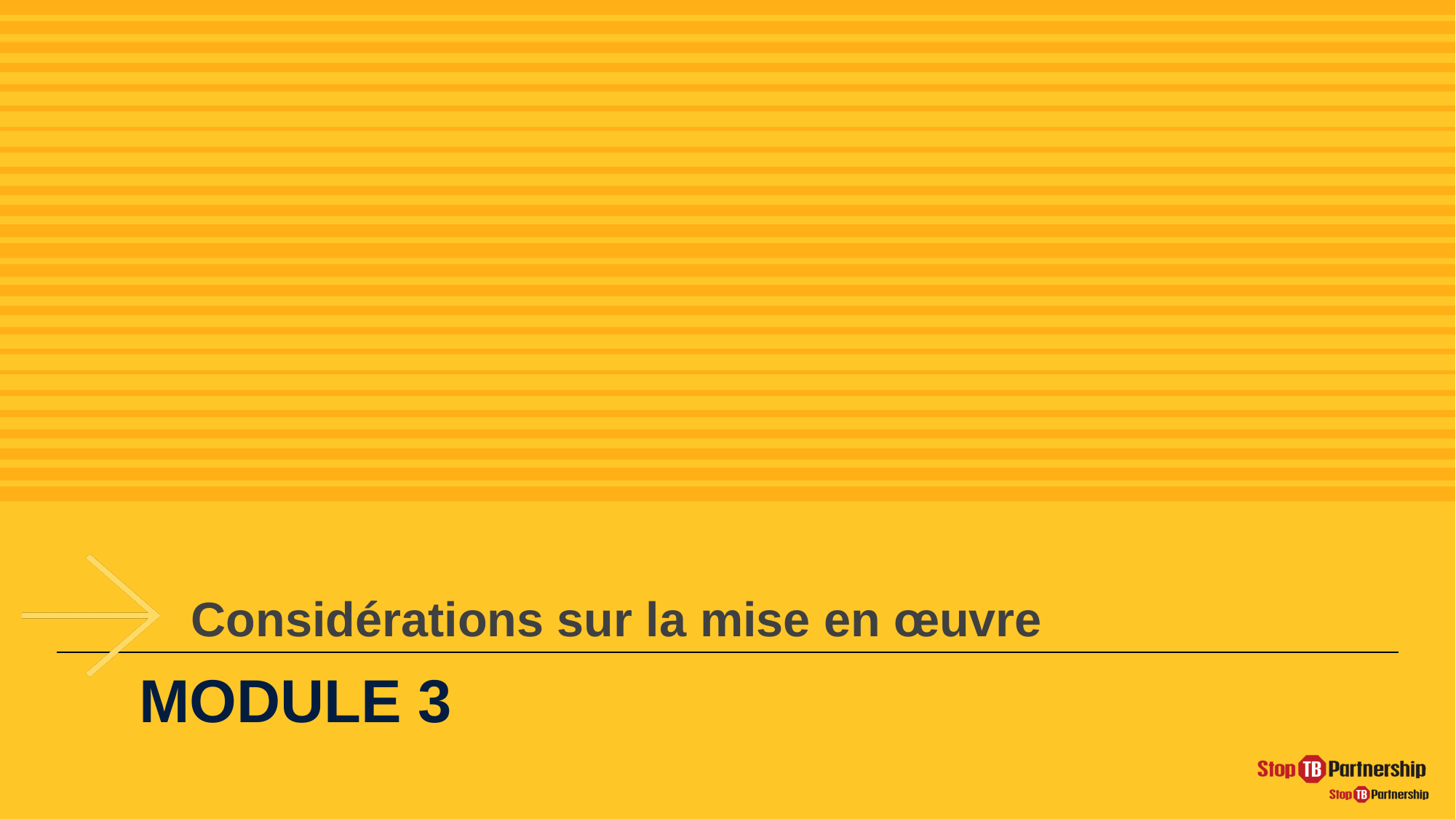

Considérations sur la mise en œuvre
MODULE 3